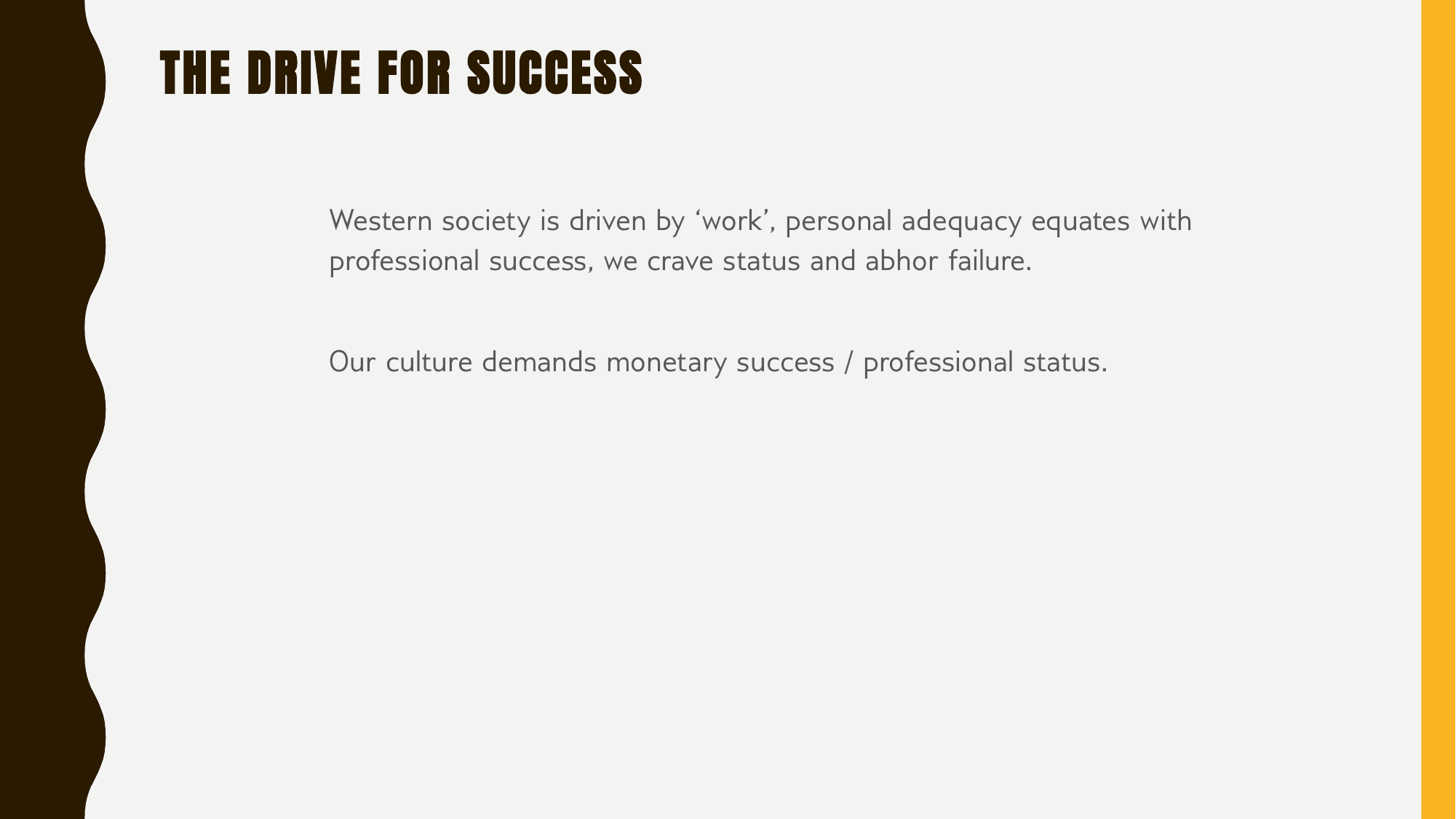

# THE DRIVE FOR SUCCESS
   Western society is driven by ‘work’, personal adequacy equates with professional success, we crave status and abhor failure.

   Our culture demands monetary success / professional status.